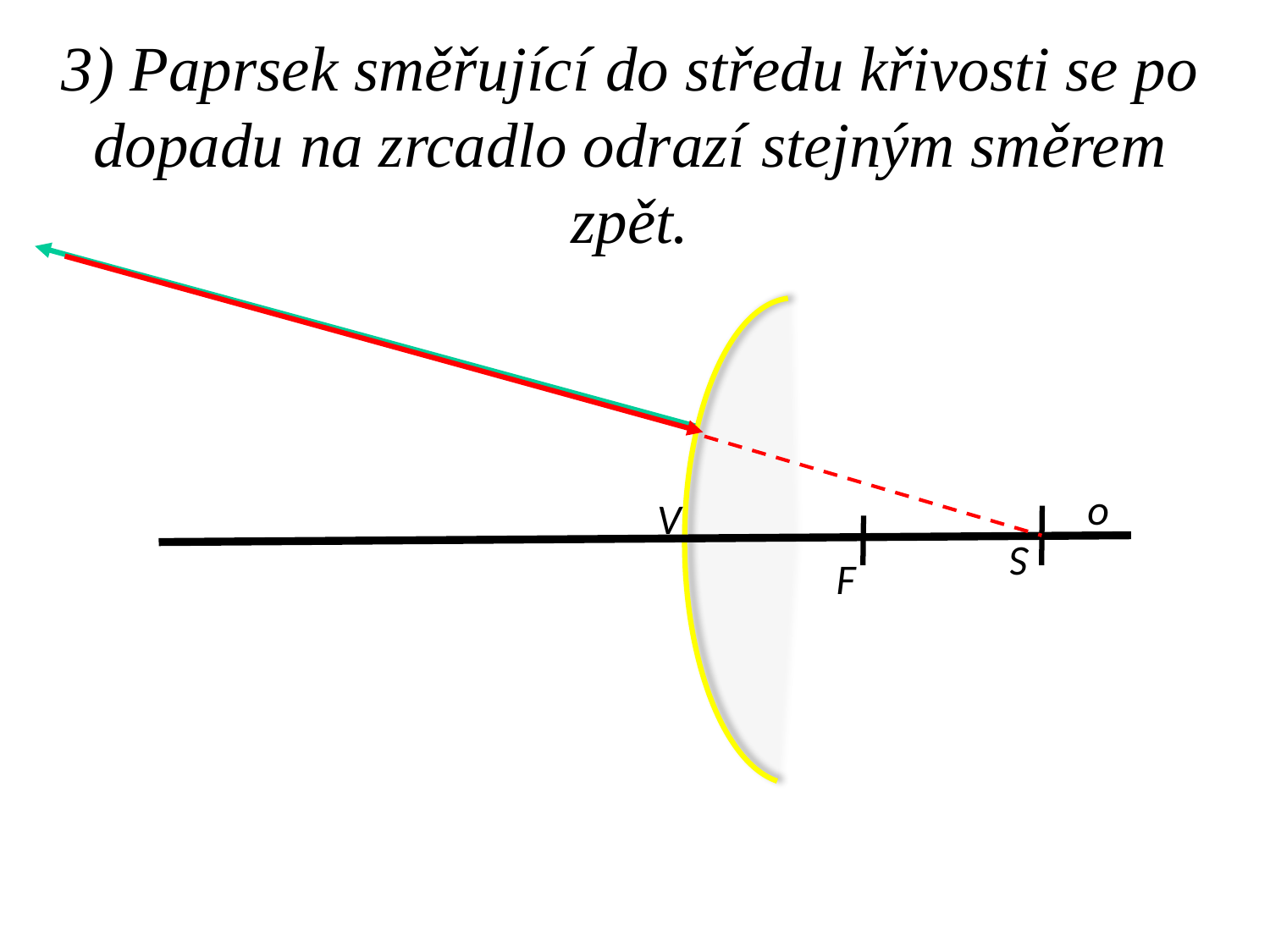

3) Paprsek směřující do středu křivosti se po dopadu na zrcadlo odrazí stejným směrem zpět.

o
 V

S

F